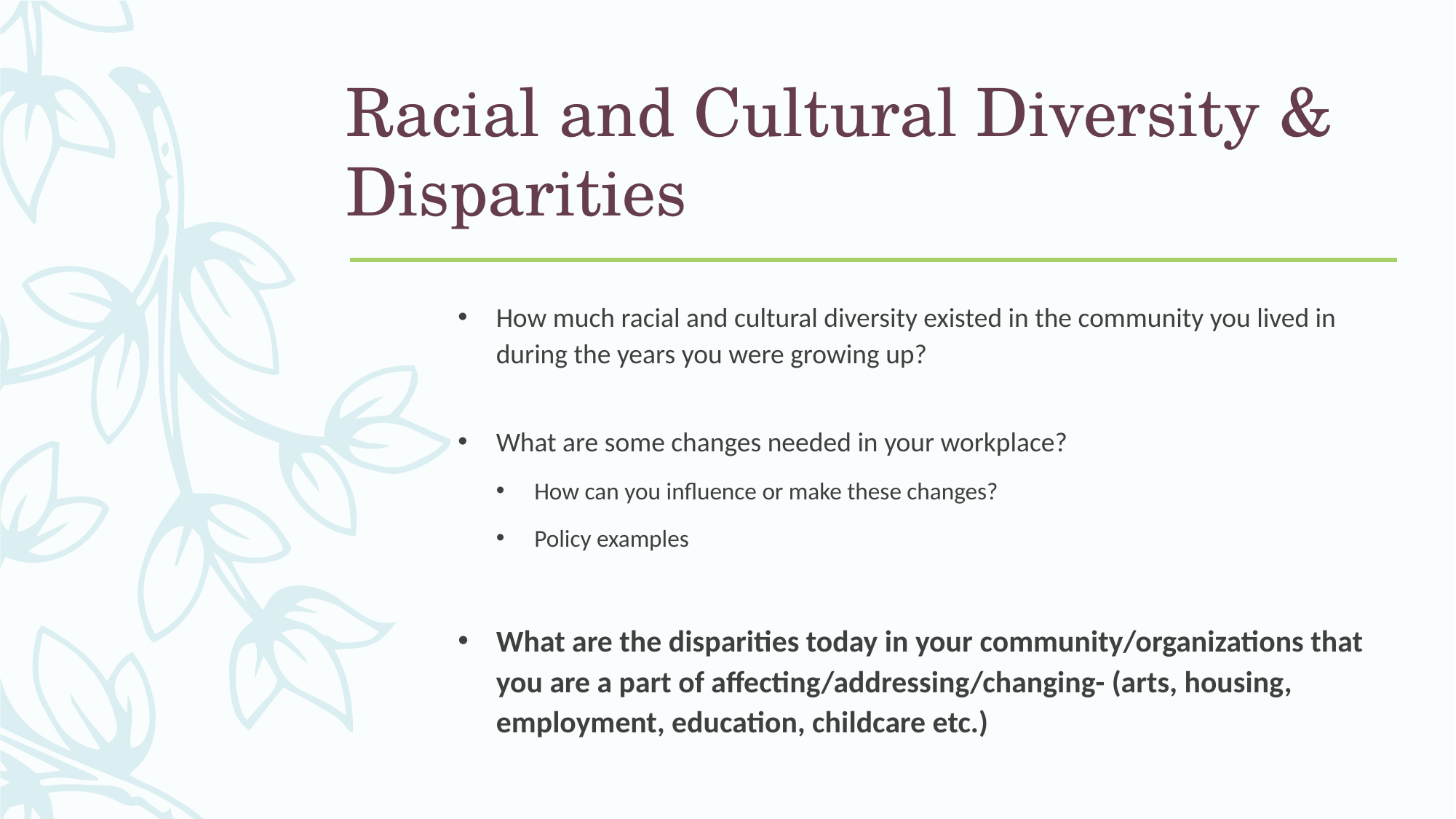

# Racial and Cultural Diversity & Disparities
How much racial and cultural diversity existed in the community you lived in during the years you were growing up?

What are some changes needed in your workplace?
How can you influence or make these changes?
Policy examples

What are the disparities today in your community/organizations that you are a part of affecting/addressing/changing- (arts, housing, employment, education, childcare etc.)